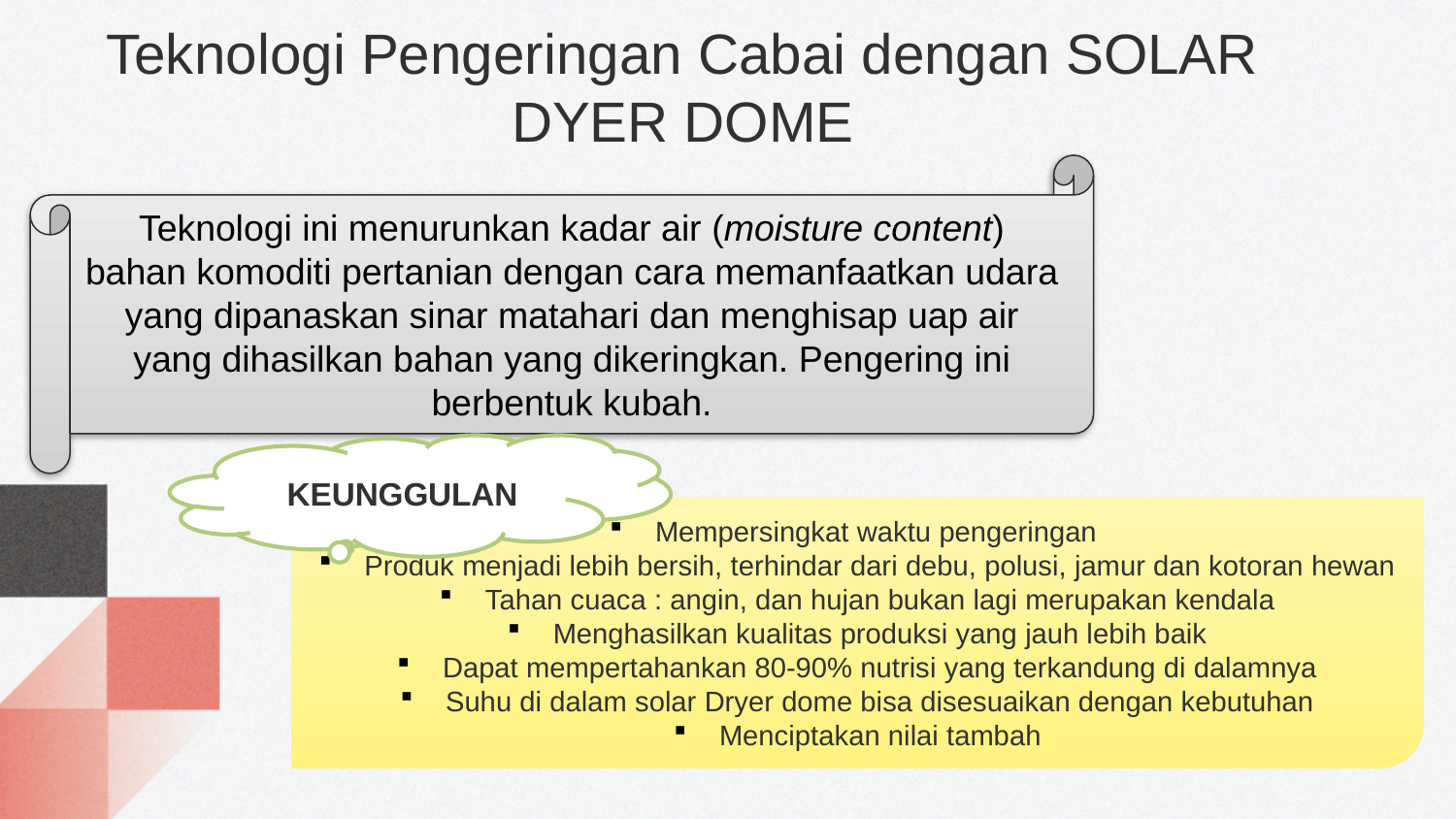

Teknologi Pengeringan Cabai dengan SOLAR DYER DOME
Teknologi ini menurunkan kadar air (moisture content) bahan komoditi pertanian dengan cara memanfaatkan udara yang dipanaskan sinar matahari dan menghisap uap air yang dihasilkan bahan yang dikeringkan. Pengering ini berbentuk kubah.

KEUNGGULAN
Mempersingkat waktu pengeringan
Produk menjadi lebih bersih, terhindar dari debu, polusi, jamur dan kotoran hewan
Tahan cuaca : angin, dan hujan bukan lagi merupakan kendala
Menghasilkan kualitas produksi yang jauh lebih baik
Dapat mempertahankan 80-90% nutrisi yang terkandung di dalamnya
Suhu di dalam solar Dryer dome bisa disesuaikan dengan kebutuhan
Menciptakan nilai tambah